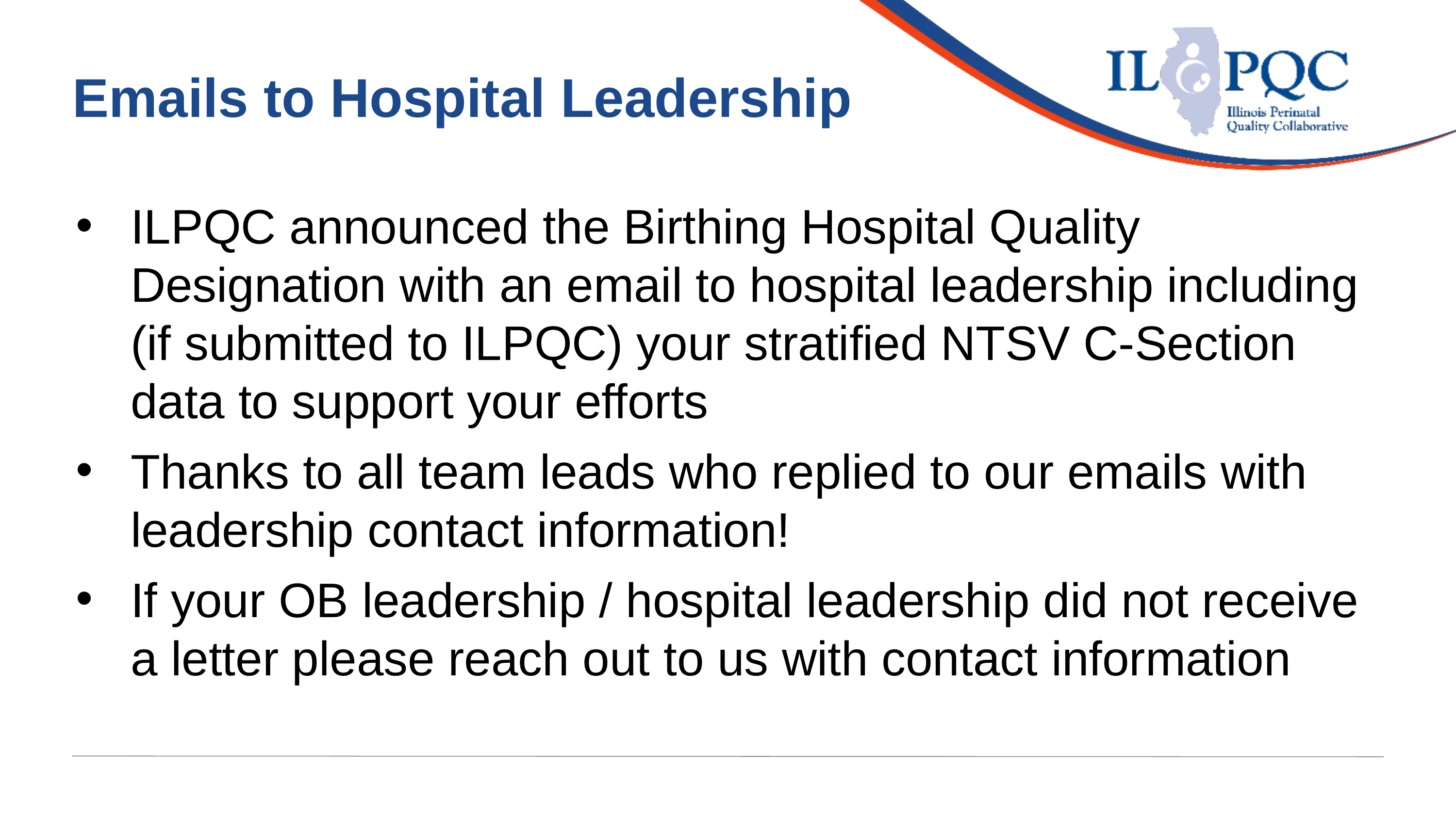

Emails to Hospital Leadership
ILPQC announced the Birthing Hospital Quality Designation with an email to hospital leadership including (if submitted to ILPQC) your stratified NTSV C-Section data to support your efforts
Thanks to all team leads who replied to our emails with leadership contact information!
If your OB leadership / hospital leadership did not receive a letter please reach out to us with contact information

Illinois Perinatal Quality Collaborative

10